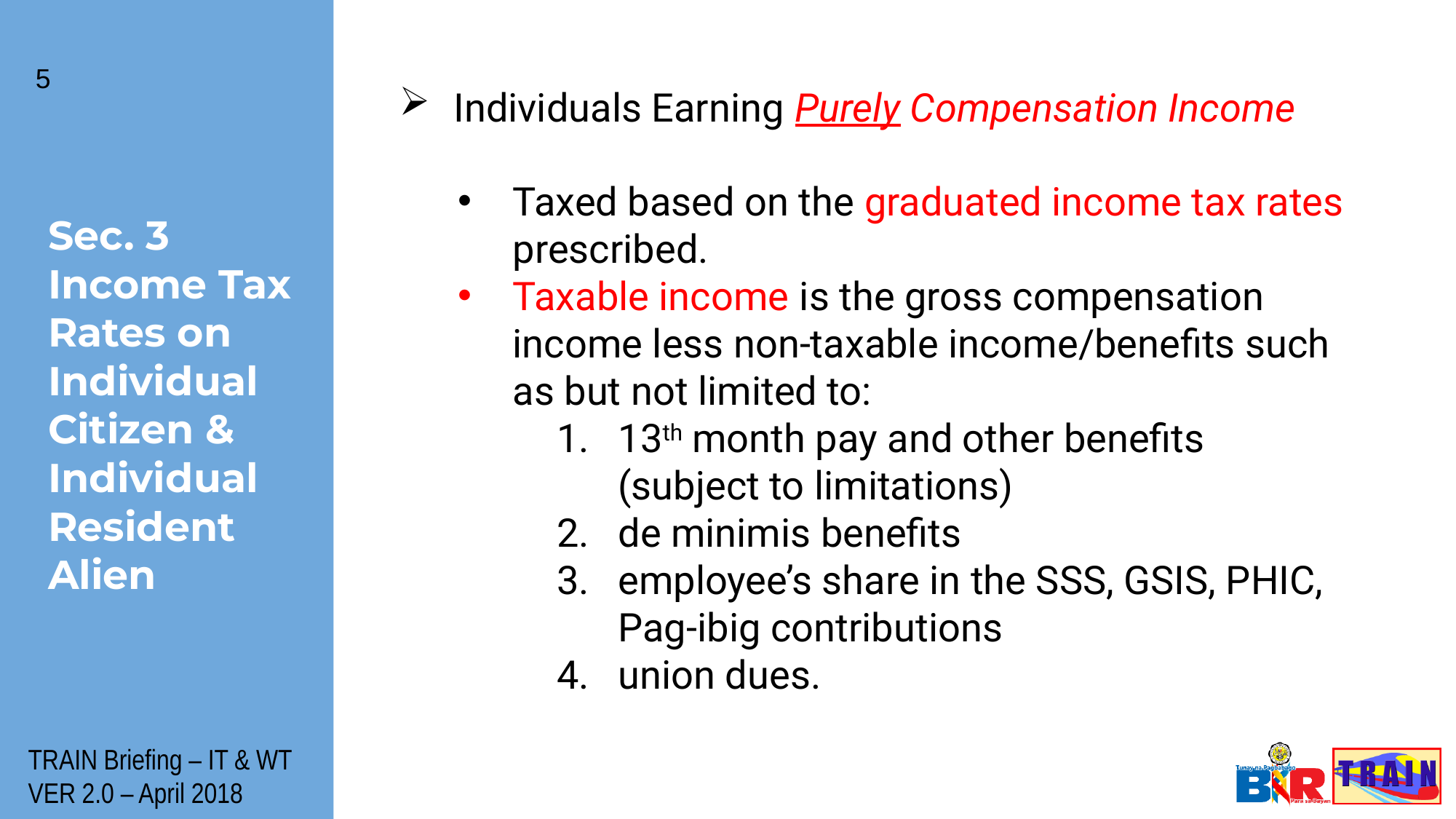

5
Individuals Earning Purely Compensation Income

Taxed based on the graduated income tax rates prescribed.
Taxable income is the gross compensation income less non-taxable income/benefits such as but not limited to:
13th month pay and other benefits (subject to limitations)
de minimis benefits
employee’s share in the SSS, GSIS, PHIC, Pag-ibig contributions
union dues.
# Sec. 3  Income Tax Rates on Individual Citizen & Individual Resident Alien